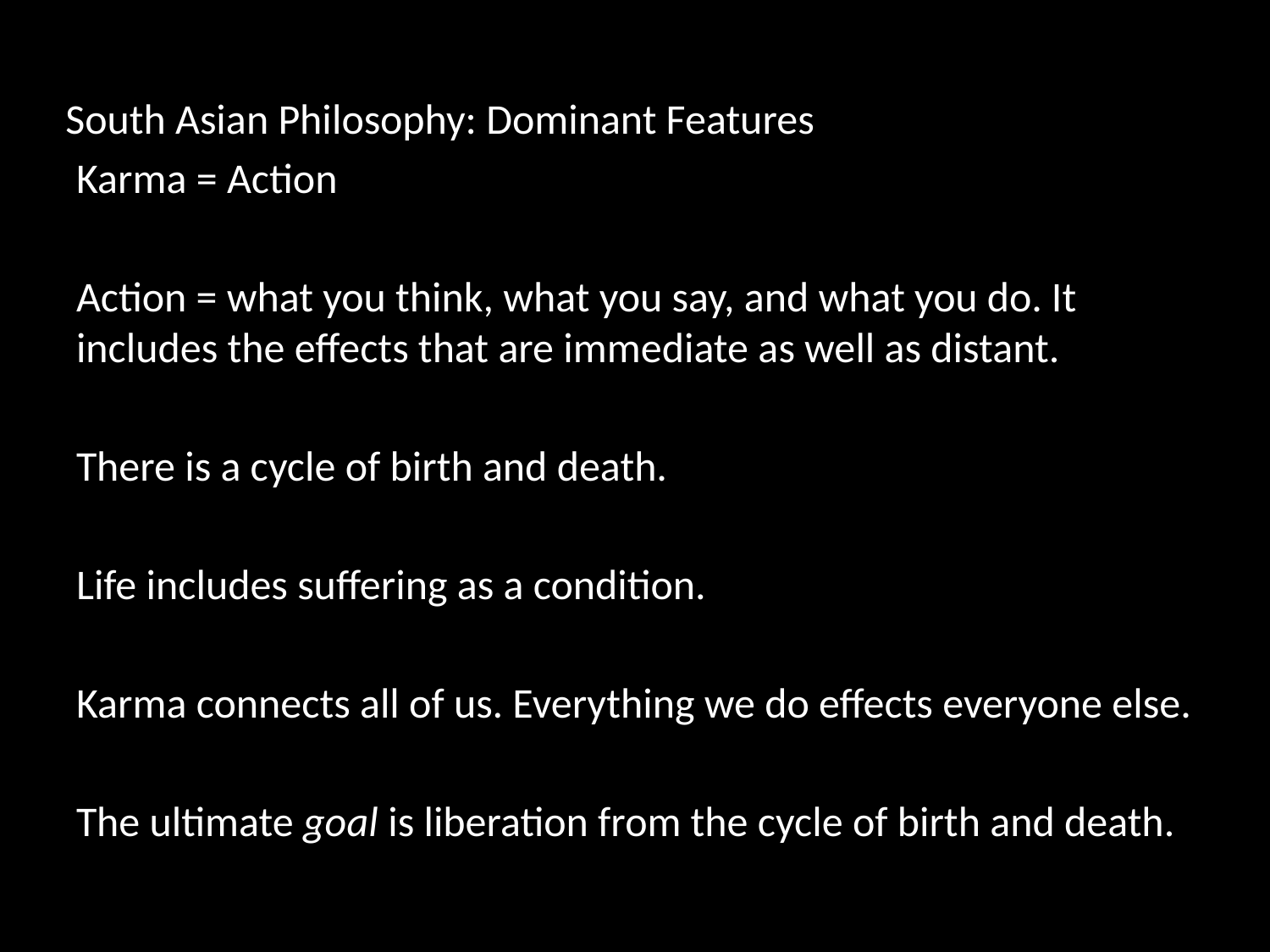

# South Asian Philosophy: Dominant Features
Karma = Action

Action = what you think, what you say, and what you do. It includes the effects that are immediate as well as distant.

There is a cycle of birth and death.

Life includes suffering as a condition.

Karma connects all of us. Everything we do effects everyone else.

The ultimate goal is liberation from the cycle of birth and death.